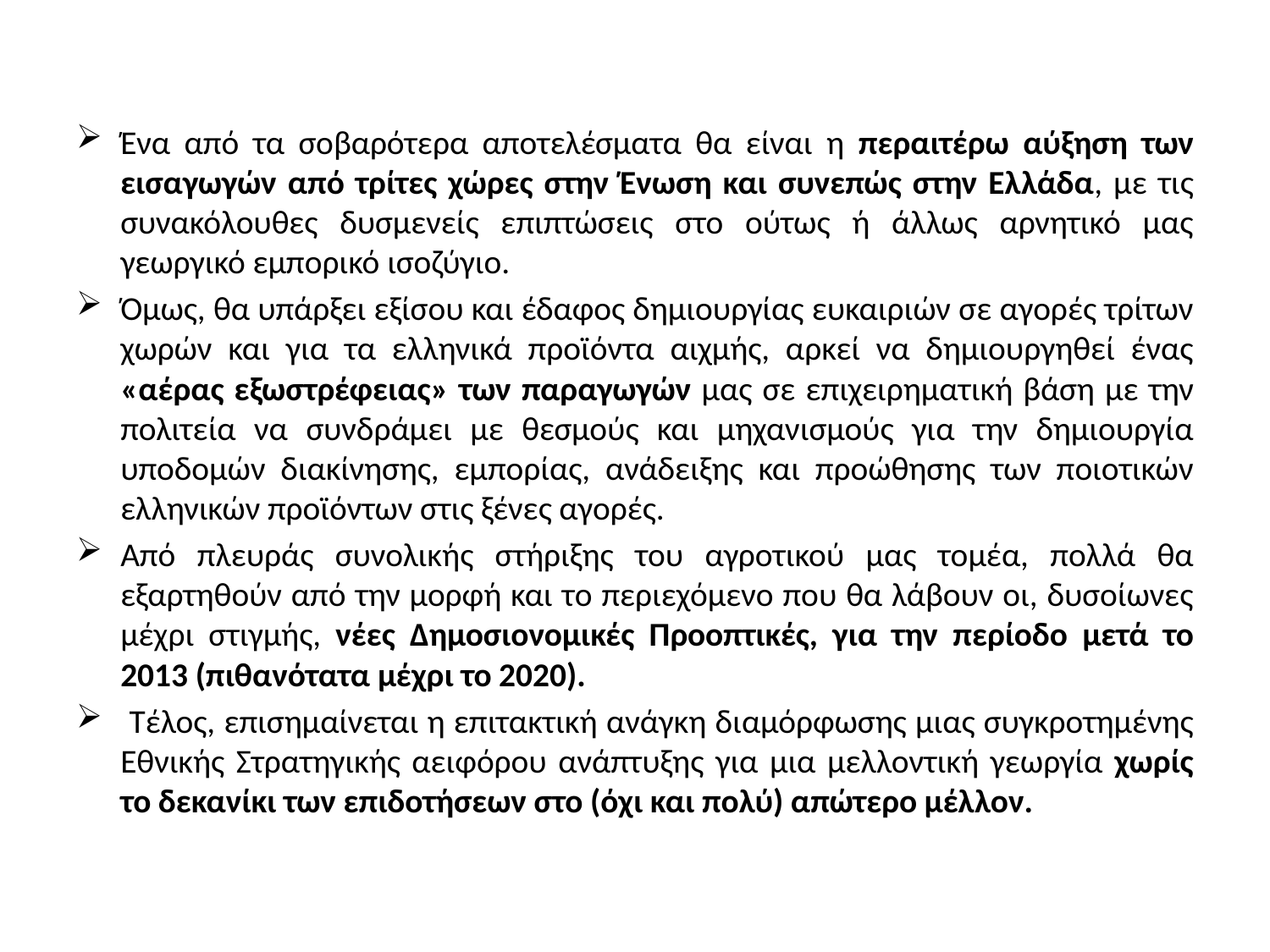

Ένα από τα σοβαρότερα αποτελέσματα θα είναι η περαιτέρω αύξηση των εισαγωγών από τρίτες χώρες στην Ένωση και συνεπώς στην Ελλάδα, με τις συνακόλουθες δυσμενείς επιπτώσεις στο ούτως ή άλλως αρνητικό μας γεωργικό εμπορικό ισοζύγιο.
Όμως, θα υπάρξει εξίσου και έδαφος δημιουργίας ευκαιριών σε αγορές τρίτων χωρών και για τα ελληνικά προϊόντα αιχμής, αρκεί να δημιουργηθεί ένας «αέρας εξωστρέφειας» των παραγωγών μας σε επιχειρηματική βάση με την πολιτεία να συνδράμει με θεσμούς και μηχανισμούς για την δημιουργία υποδομών διακίνησης, εμπορίας, ανάδειξης και προώθησης των ποιοτικών ελληνικών προϊόντων στις ξένες αγορές.
Από πλευράς συνολικής στήριξης του αγροτικού μας τομέα, πολλά θα εξαρτηθούν από την μορφή και το περιεχόμενο που θα λάβουν οι, δυσοίωνες μέχρι στιγμής, νέες Δημοσιονομικές Προοπτικές, για την περίοδο μετά το 2013 (πιθανότατα μέχρι το 2020).
 Τέλος, επισημαίνεται η επιτακτική ανάγκη διαμόρφωσης μιας συγκροτημένης Εθνικής Στρατηγικής αειφόρου ανάπτυξης για μια μελλοντική γεωργία χωρίς το δεκανίκι των επιδοτήσεων στο (όχι και πολύ) απώτερο μέλλον.